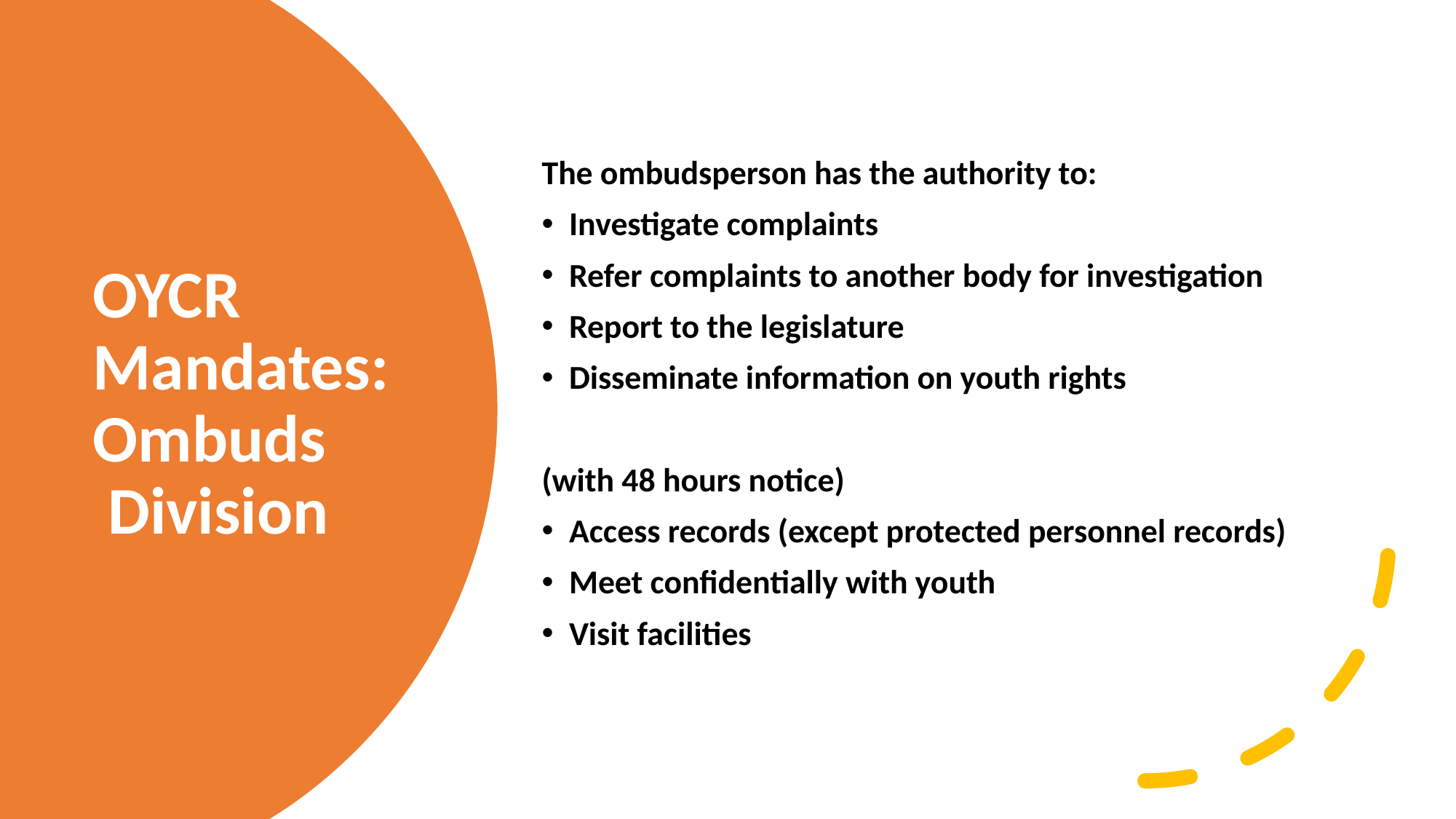

The ombudsperson has the authority to:
Investigate complaints
Refer complaints to another body for investigation
Report to the legislature
Disseminate information on youth rights

(with 48 hours notice)
Access records (except protected personnel records)
Meet confidentially with youth
Visit facilities
# OYCR Mandates: Ombuds   Division